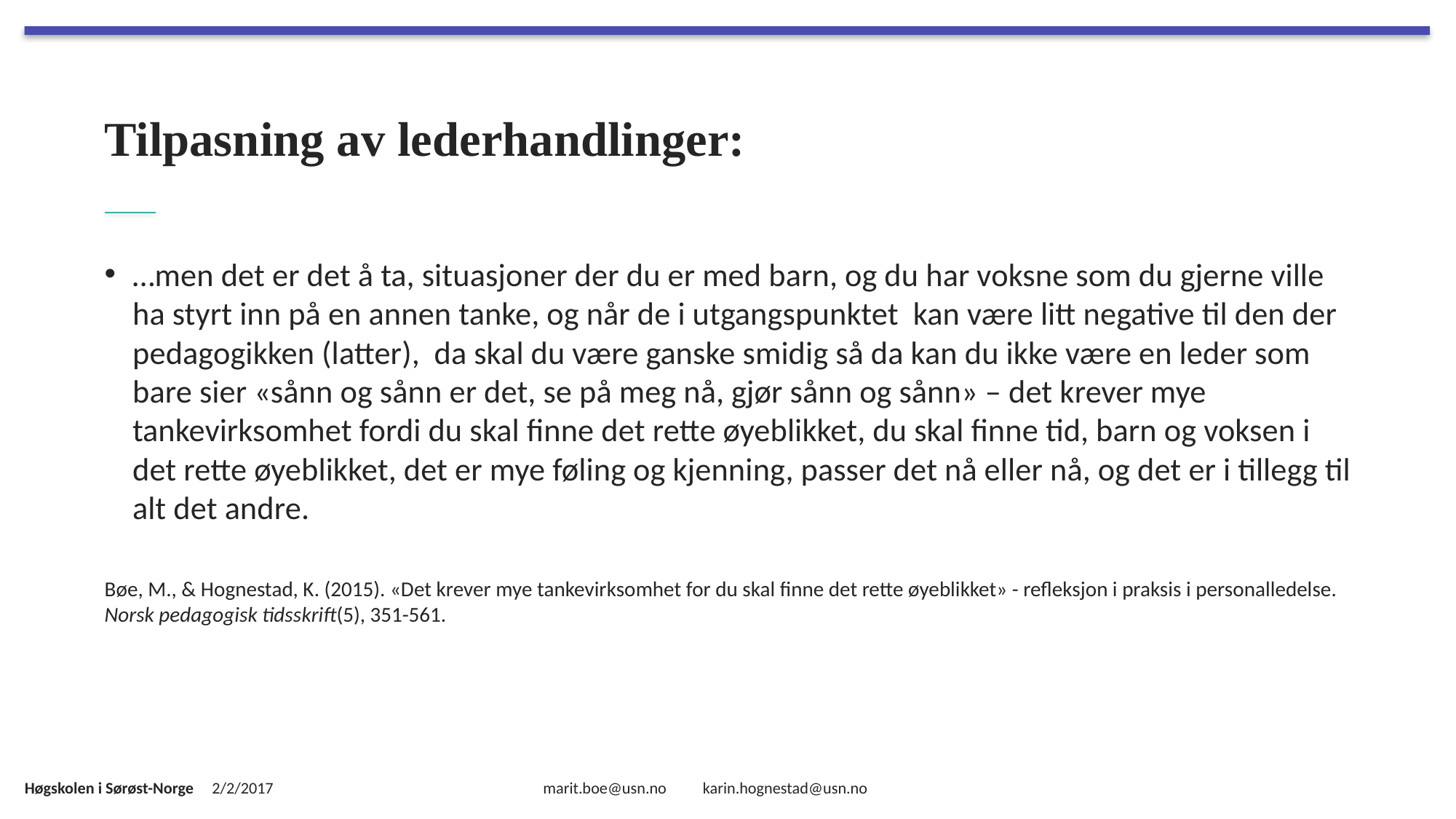

# Tilpasning av lederhandlinger:
…men det er det å ta, situasjoner der du er med barn, og du har voksne som du gjerne ville ha styrt inn på en annen tanke, og når de i utgangspunktet  kan være litt negative til den der pedagogikken (latter),  da skal du være ganske smidig så da kan du ikke være en leder som bare sier «sånn og sånn er det, se på meg nå, gjør sånn og sånn» – det krever mye tankevirksomhet fordi du skal finne det rette øyeblikket, du skal finne tid, barn og voksen i det rette øyeblikket, det er mye føling og kjenning, passer det nå eller nå, og det er i tillegg til alt det andre.

Bøe, M., & Hognestad, K. (2015). «Det krever mye tankevirksomhet for du skal finne det rette øyeblikket» - refleksjon i praksis i personalledelse. Norsk pedagogisk tidsskrift(5), 351-561.
2/2/2017
marit.boe@usn.no          karin.hognestad@usn.no